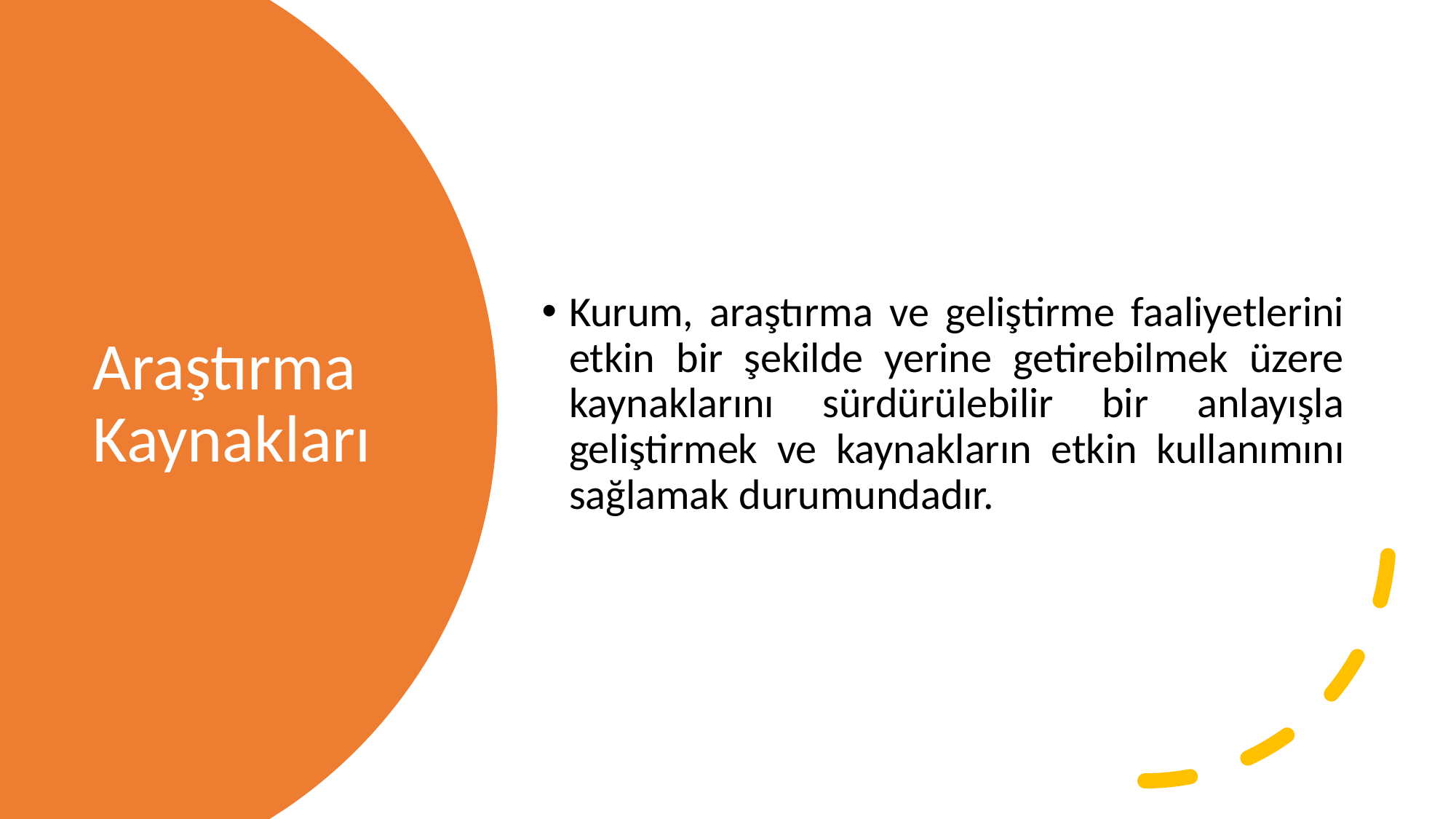

Kurum, araştırma ve geliştirme faaliyetlerini etkin bir şekilde yerine getirebilmek üzere kaynaklarını sürdürülebilir bir anlayışla geliştirmek ve kaynakların etkin kullanımını sağlamak durumundadır.
# Araştırma Kaynakları